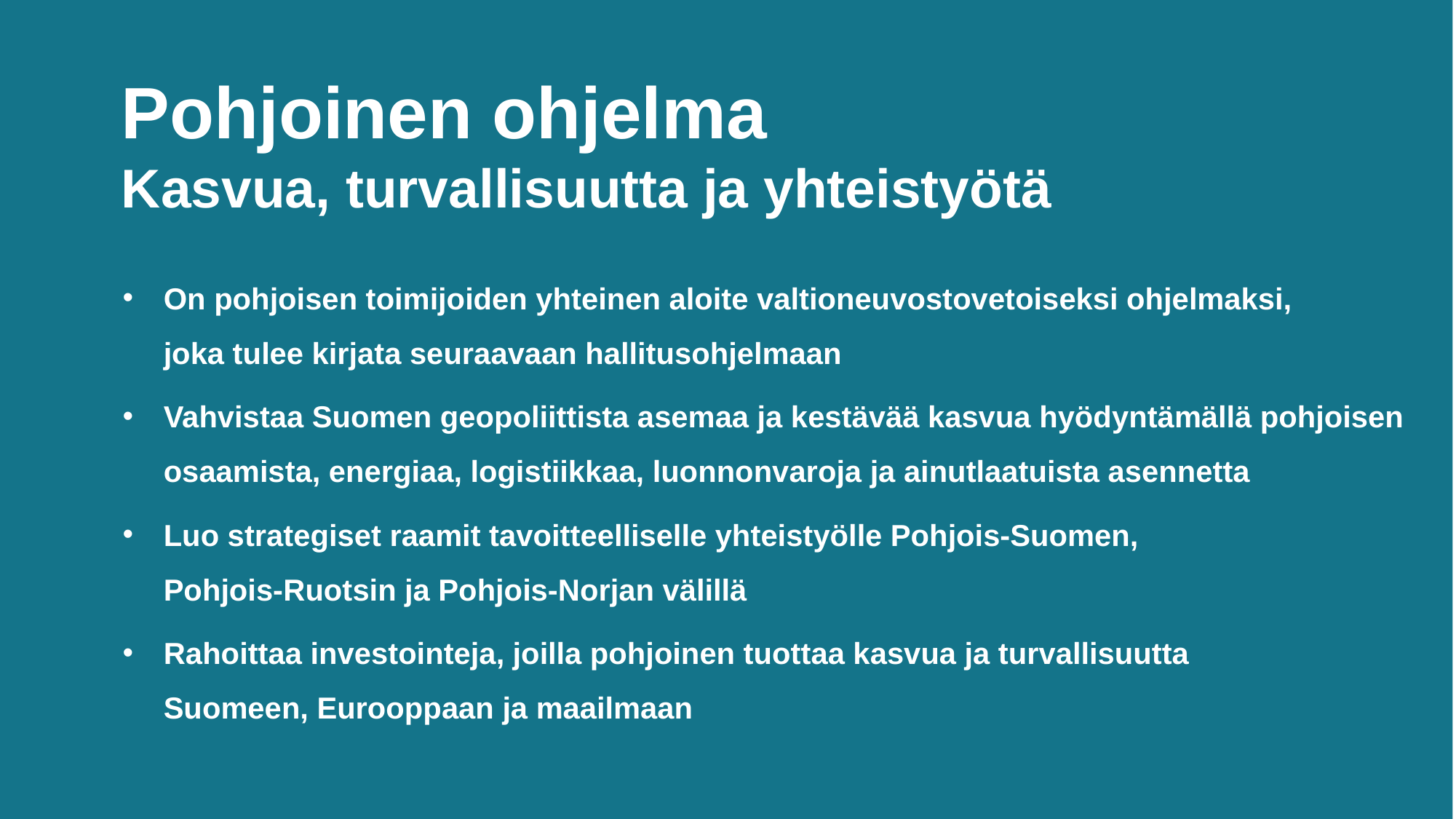

Pohjoinen ohjelma
Kasvua, turvallisuutta ja yhteistyötä

On pohjoisen toimijoiden yhteinen aloite valtioneuvostovetoiseksi ohjelmaksi,
joka tulee kirjata seuraavaan hallitusohjelmaan
Vahvistaa Suomen geopoliittista asemaa ja kestävää kasvua hyödyntämällä pohjoisen osaamista, energiaa, logistiikkaa, luonnonvaroja ja ainutlaatuista asennetta
Luo strategiset raamit tavoitteelliselle yhteistyölle Pohjois-Suomen,
Pohjois-Ruotsin ja Pohjois-Norjan välillä
Rahoittaa investointeja, joilla pohjoinen tuottaa kasvua ja turvallisuutta
Suomeen, Eurooppaan ja maailmaan